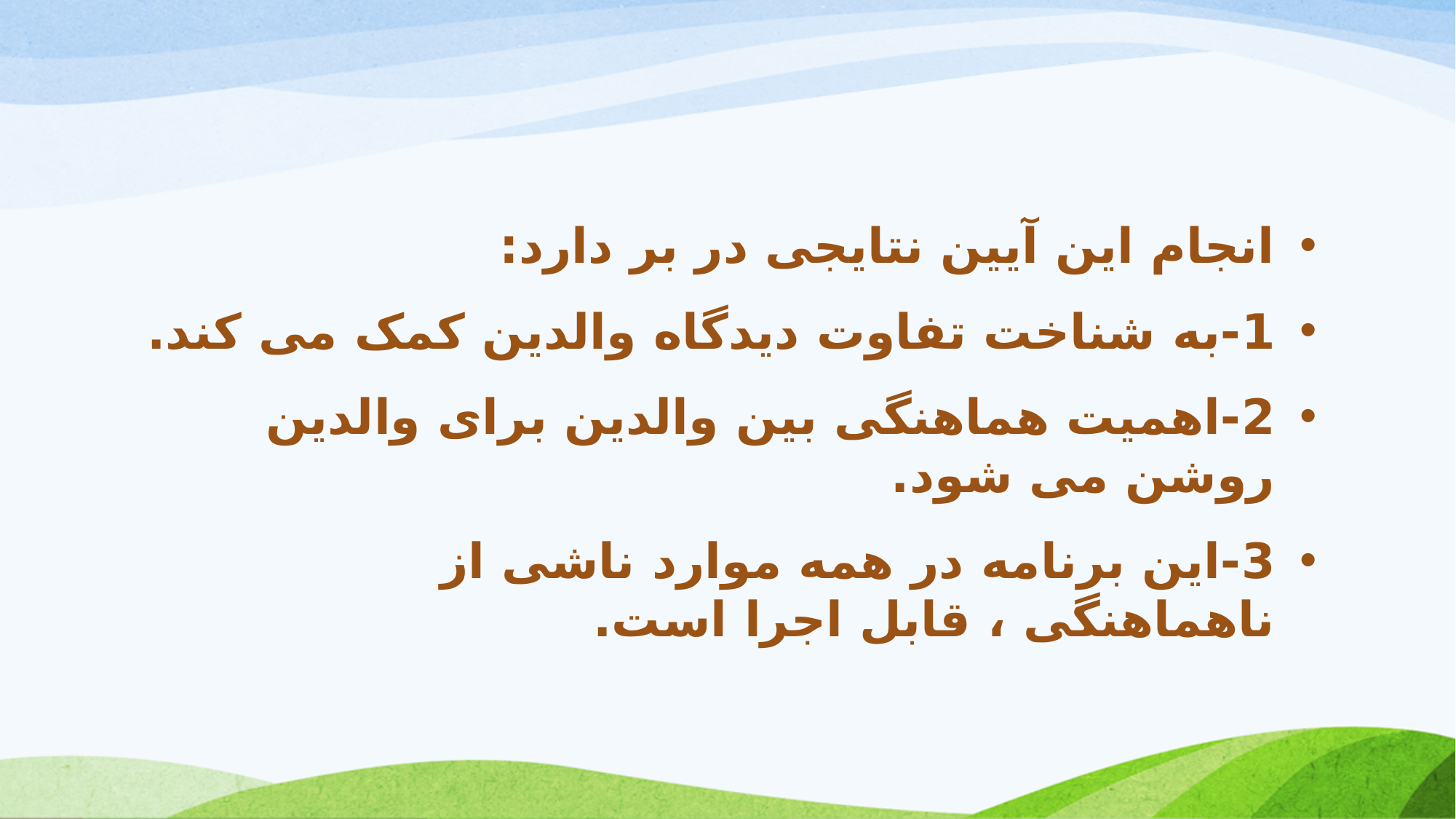

#
انجام این آیین نتایجی در بر دارد:
1-به شناخت تفاوت دیدگاه والدین کمک می کند.
2-اهمیت هماهنگی بین والدین برای والدین روشن می شود.
3-این برنامه در همه موارد ناشی از ناهماهنگی ، قابل اجرا است.